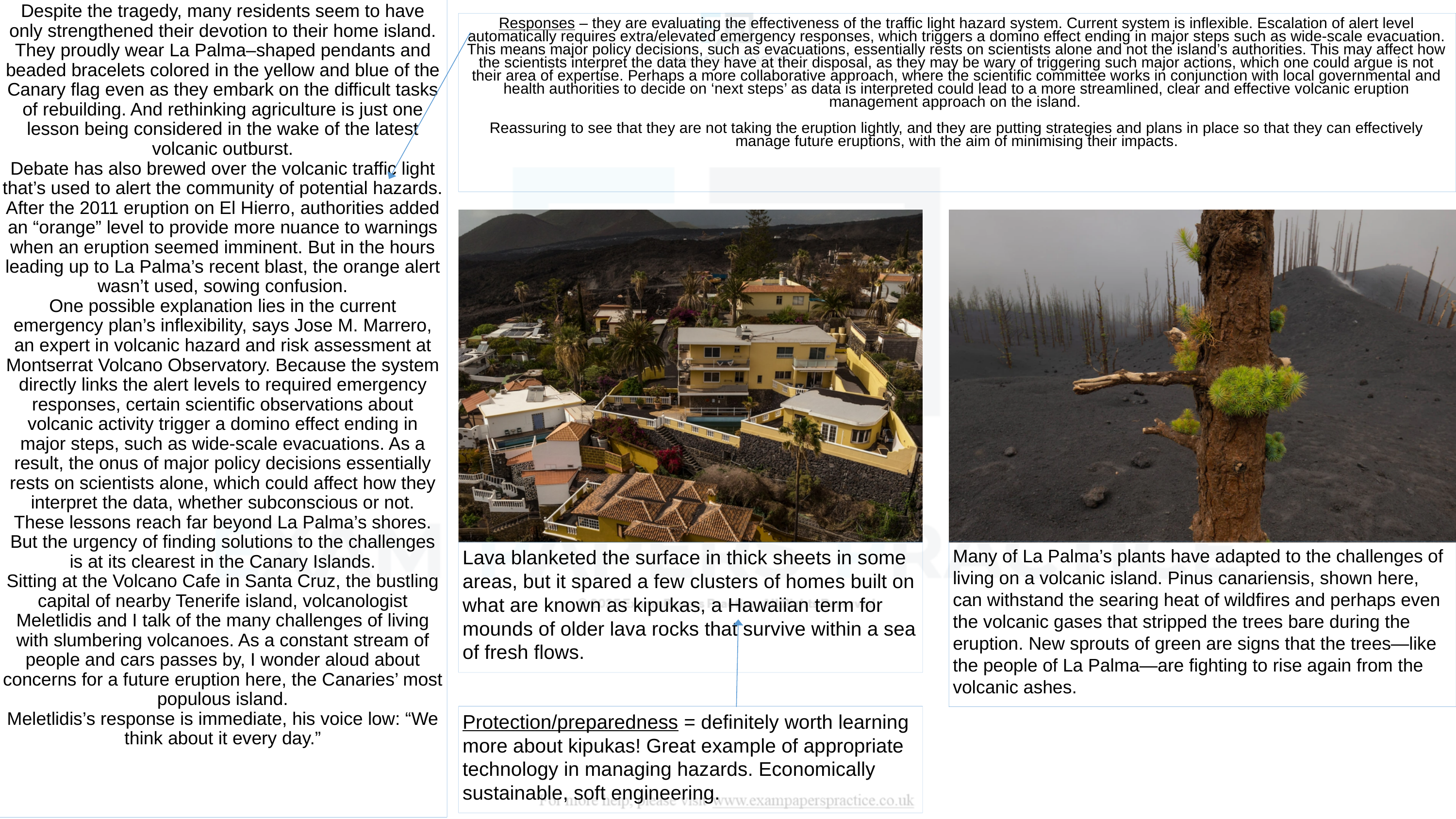

Despite the tragedy, many residents seem to have only strengthened their devotion to their home island. They proudly wear La Palma–shaped pendants and beaded bracelets colored in the yellow and blue of the Canary flag even as they embark on the difficult tasks of rebuilding. And rethinking agriculture is just one lesson being considered in the wake of the latest volcanic outburst.
Debate has also brewed over the volcanic traffic light that’s used to alert the community of potential hazards. After the 2011 eruption on El Hierro, authorities added an “orange” level to provide more nuance to warnings when an eruption seemed imminent. But in the hours leading up to La Palma’s recent blast, the orange alert wasn’t used, sowing confusion.
One possible explanation lies in the current emergency plan’s inflexibility, says Jose M. Marrero, an expert in volcanic hazard and risk assessment at Montserrat Volcano Observatory. Because the system directly links the alert levels to required emergency responses, certain scientific observations about volcanic activity trigger a domino effect ending in major steps, such as wide-scale evacuations. As a result, the onus of major policy decisions essentially rests on scientists alone, which could affect how they interpret the data, whether subconscious or not.
These lessons reach far beyond La Palma’s shores. But the urgency of finding solutions to the challenges is at its clearest in the Canary Islands.
Sitting at the Volcano Cafe in Santa Cruz, the bustling capital of nearby Tenerife island, volcanologist Meletlidis and I talk of the many challenges of living with slumbering volcanoes. As a constant stream of people and cars passes by, I wonder aloud about concerns for a future eruption here, the Canaries’ most populous island.
Meletlidis’s response is immediate, his voice low: “We think about it every day.”

Responses – they are evaluating the effectiveness of the traffic light hazard system. Current system is inflexible. Escalation of alert level automatically requires extra/elevated emergency responses, which triggers a domino effect ending in major steps such as wide-scale evacuation. This means major policy decisions, such as evacuations, essentially rests on scientists alone and not the island’s authorities. This may affect how the scientists interpret the data they have at their disposal, as they may be wary of triggering such major actions, which one could argue is not their area of expertise. Perhaps a more collaborative approach, where the scientific committee works in conjunction with local governmental and health authorities to decide on ‘next steps’ as data is interpreted could lead to a more streamlined, clear and effective volcanic eruption management approach on the island.

Reassuring to see that they are not taking the eruption lightly, and they are putting strategies and plans in place so that they can effectively manage future eruptions, with the aim of minimising their impacts.

Many of La Palma’s plants have adapted to the challenges of living on a volcanic island. Pinus canariensis, shown here, can withstand the searing heat of wildfires and perhaps even the volcanic gases that stripped the trees bare during the eruption. New sprouts of green are signs that the trees—like the people of La Palma—are fighting to rise again from the volcanic ashes.

Lava blanketed the surface in thick sheets in some areas, but it spared a few clusters of homes built on what are known as kipukas, a Hawaiian term for mounds of older lava rocks that survive within a sea of fresh flows.

Protection/preparedness = definitely worth learning more about kipukas! Great example of appropriate technology in managing hazards. Economically sustainable, soft engineering.